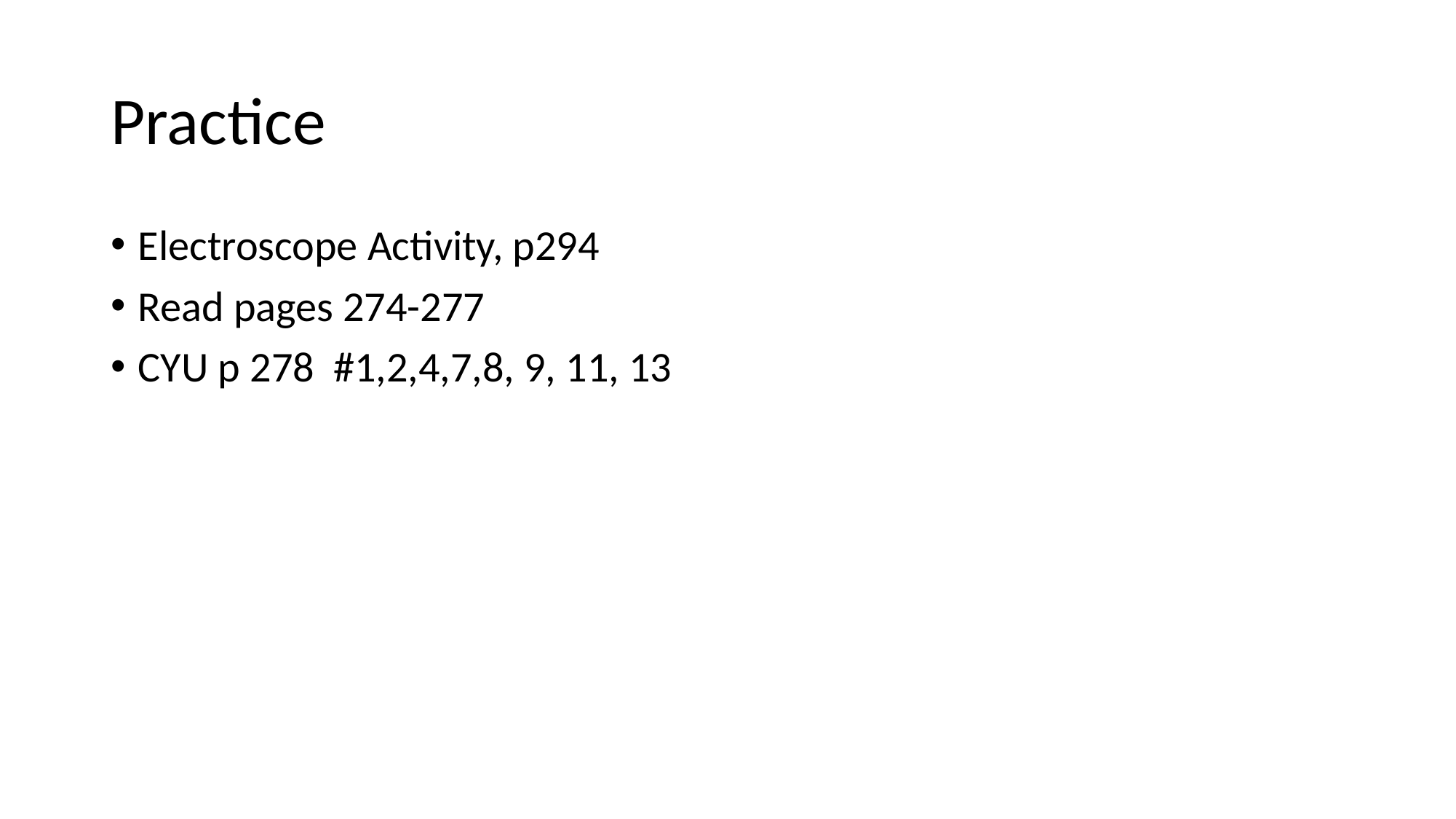

# Practice
Electroscope Activity, p294
Read pages 274-277
CYU p 278  #1,2,4,7,8, 9, 11, 13